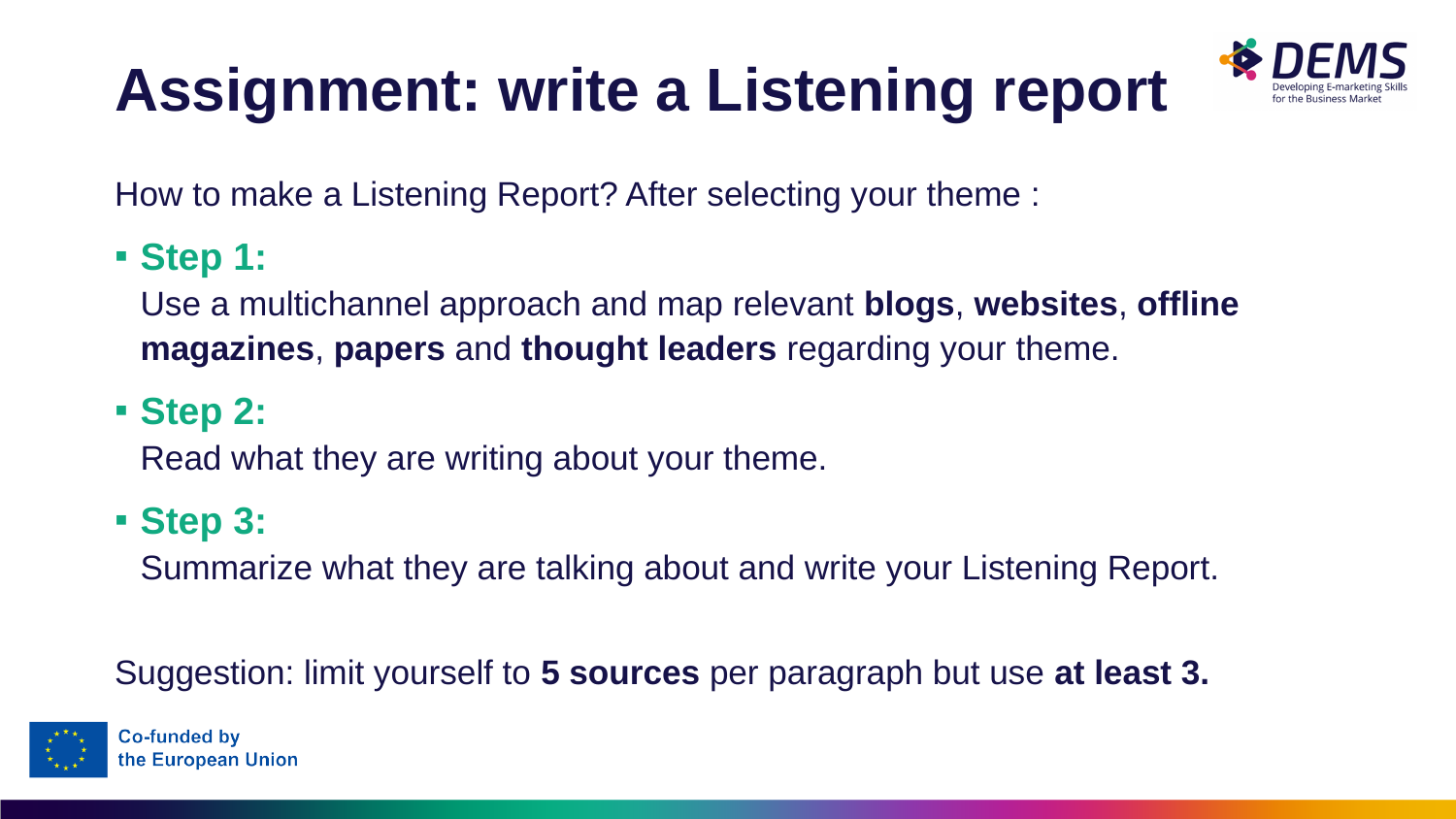

# Assignment: write a Listening report
How to make a Listening Report? After selecting your theme :
Step 1:
Use a multichannel approach and map relevant blogs, websites, offline magazines, papers and thought leaders regarding your theme.
Step 2:
Read what they are writing about your theme.
Step 3:
Summarize what they are talking about and write your Listening Report.
Suggestion: limit yourself to 5 sources per paragraph but use at least 3.